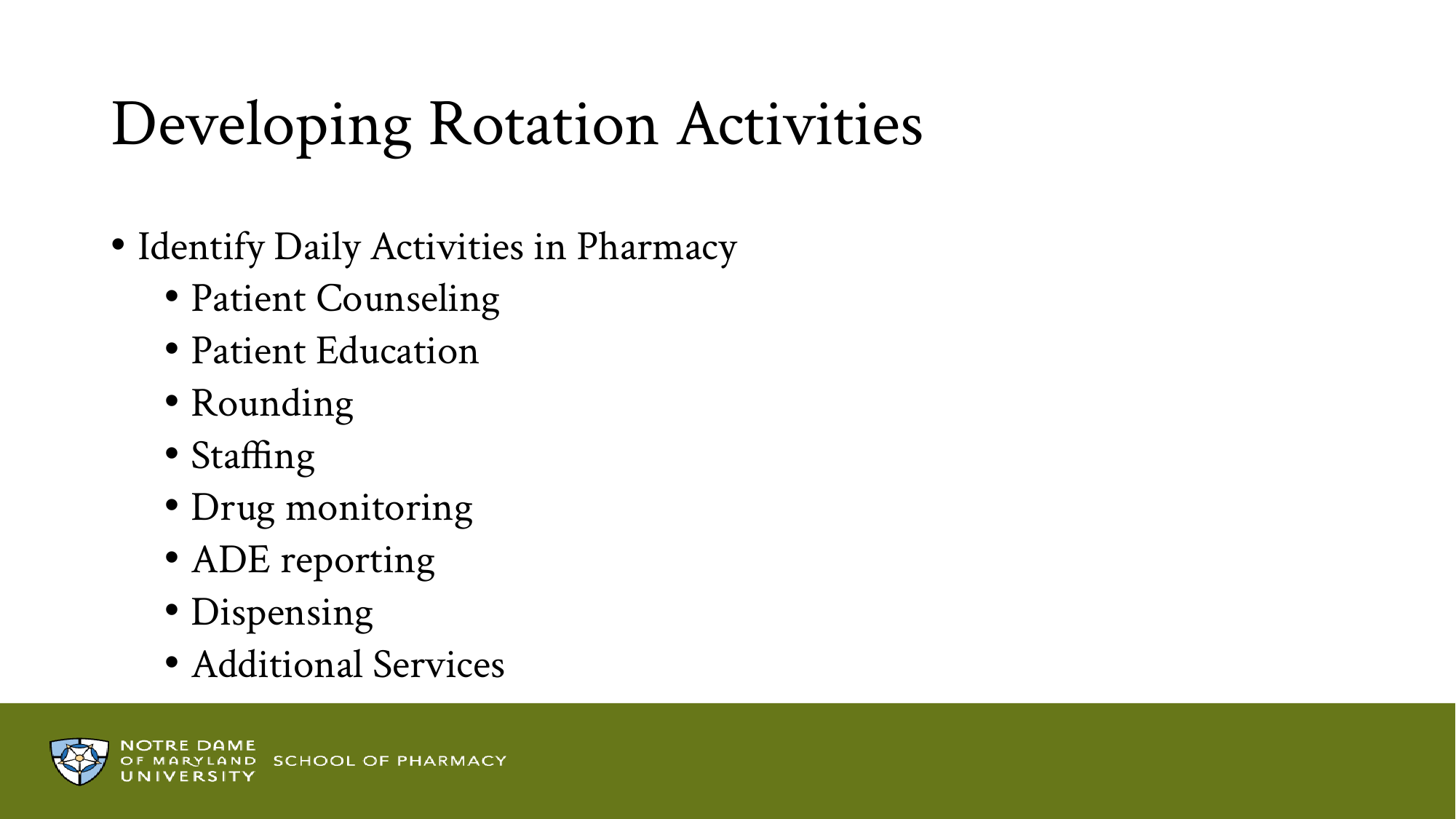

# Developing Rotation Activities
Identify Daily Activities in Pharmacy
Patient Counseling
Patient Education
Rounding
Staffing
Drug monitoring
ADE reporting
Dispensing
Additional Services